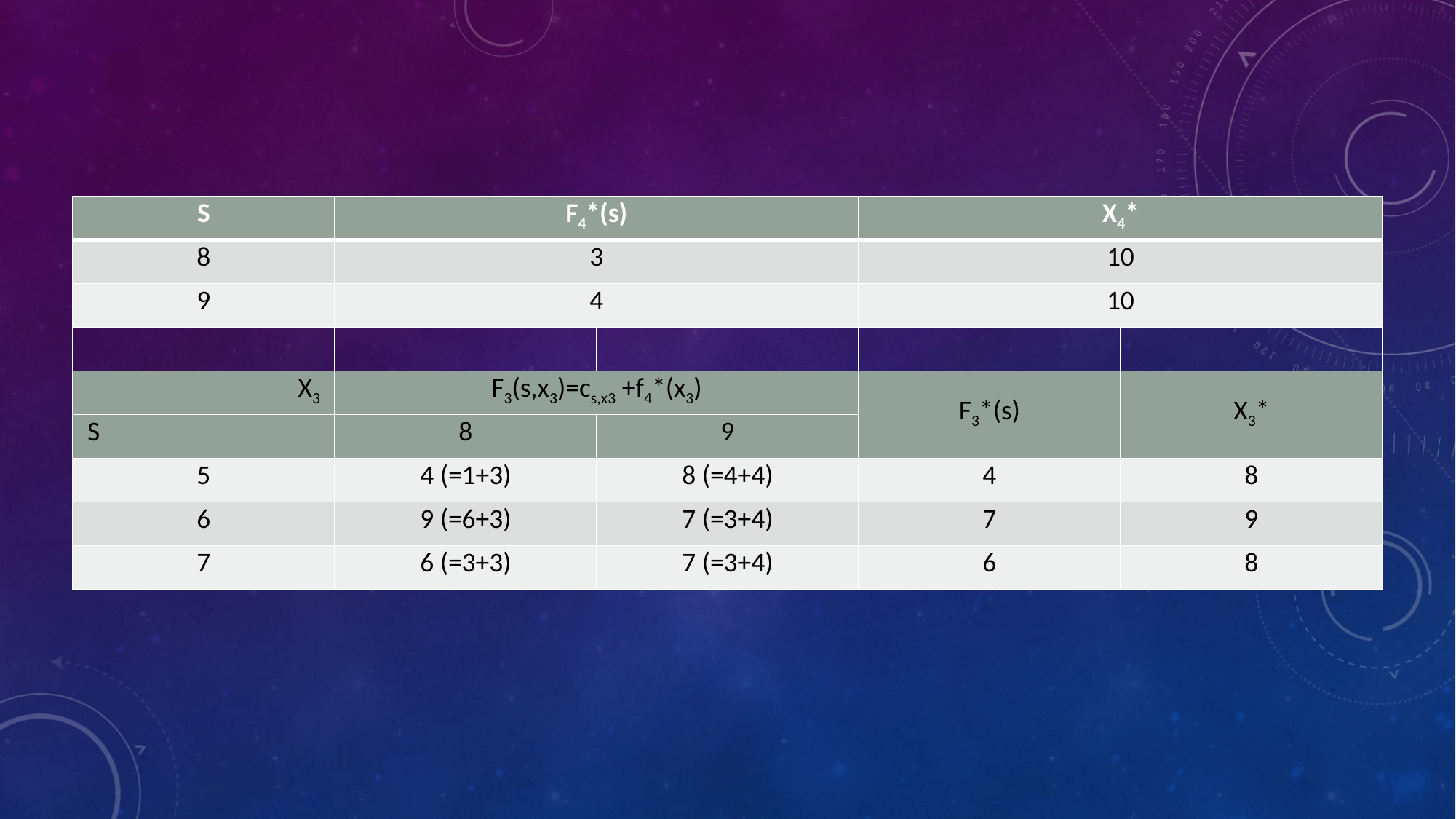

| S | F4\*(s) |  | X4\* |  |
| --- | --- | --- | --- | --- |
| 8 | 3 |  | 10 |  |
| 9 | 4 |  | 10 |  |
|  |  |  |  |  |
| X3 | F3(s,x3)=cs,x3 +f4\*(x3) |  | F3\*(s) | X3\* |
| S | 8 | 9 |  |  |
| 5 | 4 (=1+3) | 8 (=4+4) | 4 | 8 |
| 6 | 9 (=6+3) | 7 (=3+4) | 7 | 9 |
| 7 | 6 (=3+3) | 7 (=3+4) | 6 | 8 |